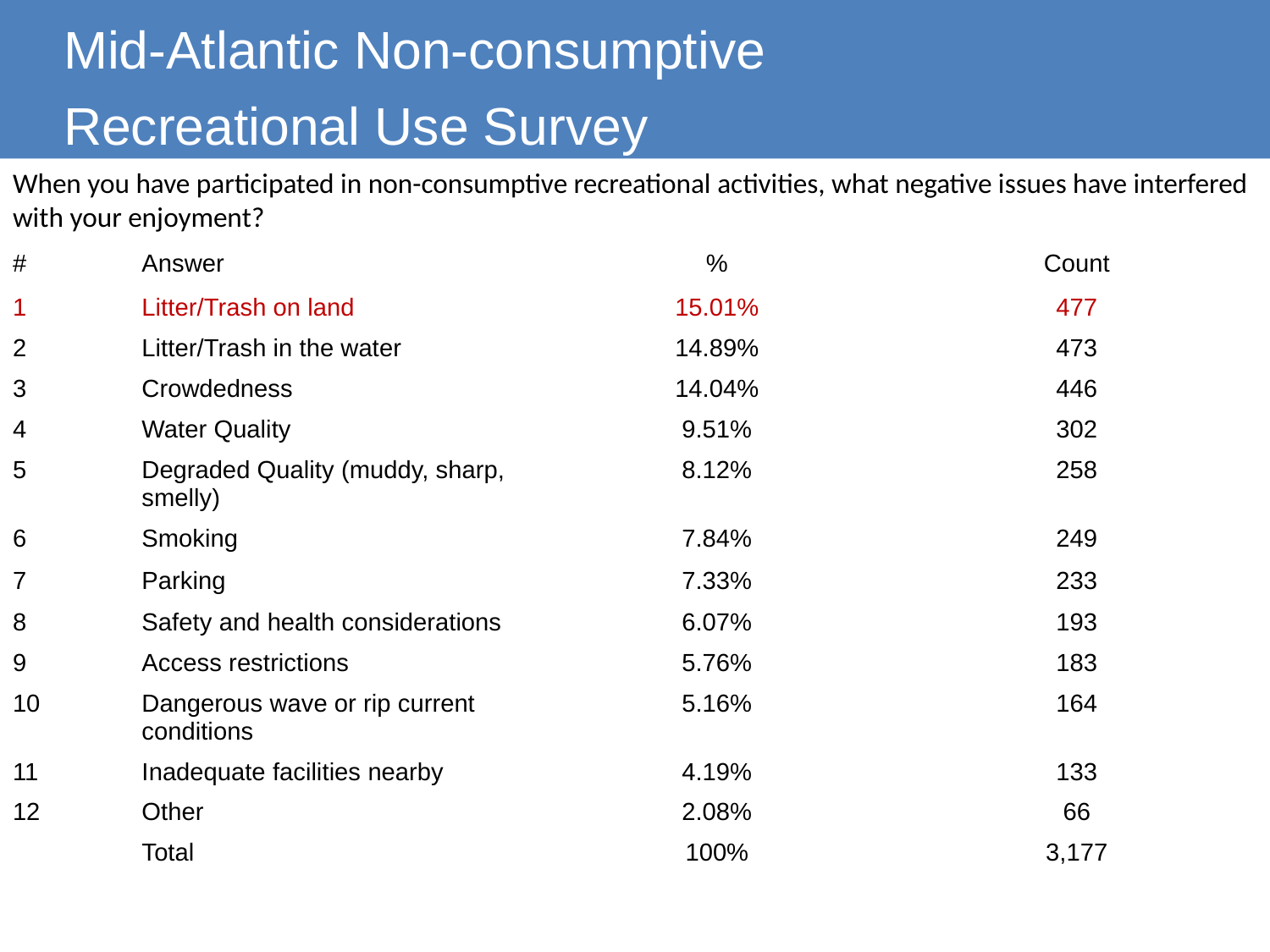

Mid-Atlantic Non-consumptive
Recreational Use Survey
When you have participated in non-consumptive recreational activities, what negative issues have interfered
with your enjoyment?

| # | Answer | % | Count |
| --- | --- | --- | --- |
| 1 | Litter/Trash on land | 15.01% | 477 |
| 2 | Litter/Trash in the water | 14.89% | 473 |
| 3 | Crowdedness | 14.04% | 446 |
| 4 | Water Quality | 9.51% | 302 |
| 5 | Degraded Quality (muddy, sharp, smelly) | 8.12% | 258 |
| 6 | Smoking | 7.84% | 249 |
| 7 | Parking | 7.33% | 233 |
| 8 | Safety and health considerations | 6.07% | 193 |
| 9 | Access restrictions | 5.76% | 183 |
| 10 | Dangerous wave or rip current conditions | 5.16% | 164 |
| 11 | Inadequate facilities nearby | 4.19% | 133 |
| 12 | Other | 2.08% | 66 |
|  | Total | 100% | 3,177 |